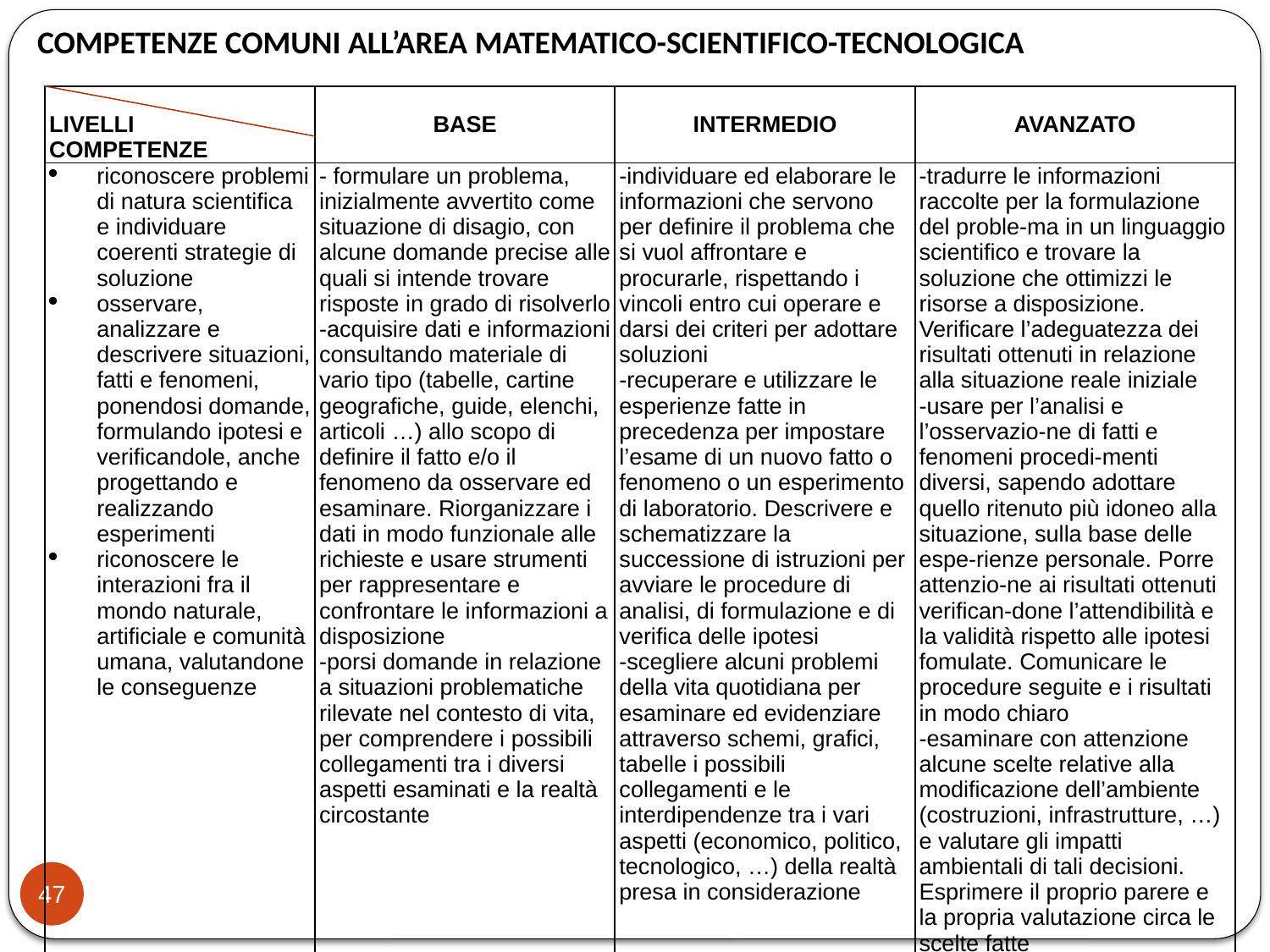

COMPETENZE COMUNI ALL’AREA MATEMATICO-SCIENTIFICO-TECNOLOGICA
| LIVELLI COMPETENZE | BASE | INTERMEDIO | AVANZATO |
| --- | --- | --- | --- |
| riconoscere problemi di natura scientifica e individuare coerenti strategie di soluzione osservare, analizzare e descrivere situazioni, fatti e fenomeni, ponendosi domande, formulando ipotesi e verificandole, anche progettando e realizzando esperimenti riconoscere le interazioni fra il mondo naturale, artificiale e comunità umana, valutandone le conseguenze | - formulare un problema, inizialmente avvertito come situazione di disagio, con alcune domande precise alle quali si intende trovare risposte in grado di risolverlo -acquisire dati e informazioni consultando materiale di vario tipo (tabelle, cartine geografiche, guide, elenchi, articoli …) allo scopo di definire il fatto e/o il fenomeno da osservare ed esaminare. Riorganizzare i dati in modo funzionale alle richieste e usare strumenti per rappresentare e confrontare le informazioni a disposizione -porsi domande in relazione a situazioni problematiche rilevate nel contesto di vita, per comprendere i possibili collegamenti tra i diversi aspetti esaminati e la realtà circostante | -individuare ed elaborare le informazioni che servono per definire il problema che si vuol affrontare e procurarle, rispettando i vincoli entro cui operare e darsi dei criteri per adottare soluzioni -recuperare e utilizzare le esperienze fatte in precedenza per impostare l’esame di un nuovo fatto o fenomeno o un esperimento di laboratorio. Descrivere e schematizzare la successione di istruzioni per avviare le procedure di analisi, di formulazione e di verifica delle ipotesi -scegliere alcuni problemi della vita quotidiana per esaminare ed evidenziare attraverso schemi, grafici, tabelle i possibili collegamenti e le interdipendenze tra i vari aspetti (economico, politico, tecnologico, …) della realtà presa in considerazione | -tradurre le informazioni raccolte per la formulazione del proble-ma in un linguaggio scientifico e trovare la soluzione che ottimizzi le risorse a disposizione. Verificare l’adeguatezza dei risultati ottenuti in relazione alla situazione reale iniziale -usare per l’analisi e l’osservazio-ne di fatti e fenomeni procedi-menti diversi, sapendo adottare quello ritenuto più idoneo alla situazione, sulla base delle espe-rienze personale. Porre attenzio-ne ai risultati ottenuti verifican-done l’attendibilità e la validità rispetto alle ipotesi fomulate. Comunicare le procedure seguite e i risultati in modo chiaro -esaminare con attenzione alcune scelte relative alla modificazione dell’ambiente (costruzioni, infrastrutture, …) e valutare gli impatti ambientali di tali decisioni. Esprimere il proprio parere e la propria valutazione circa le scelte fatte |
47